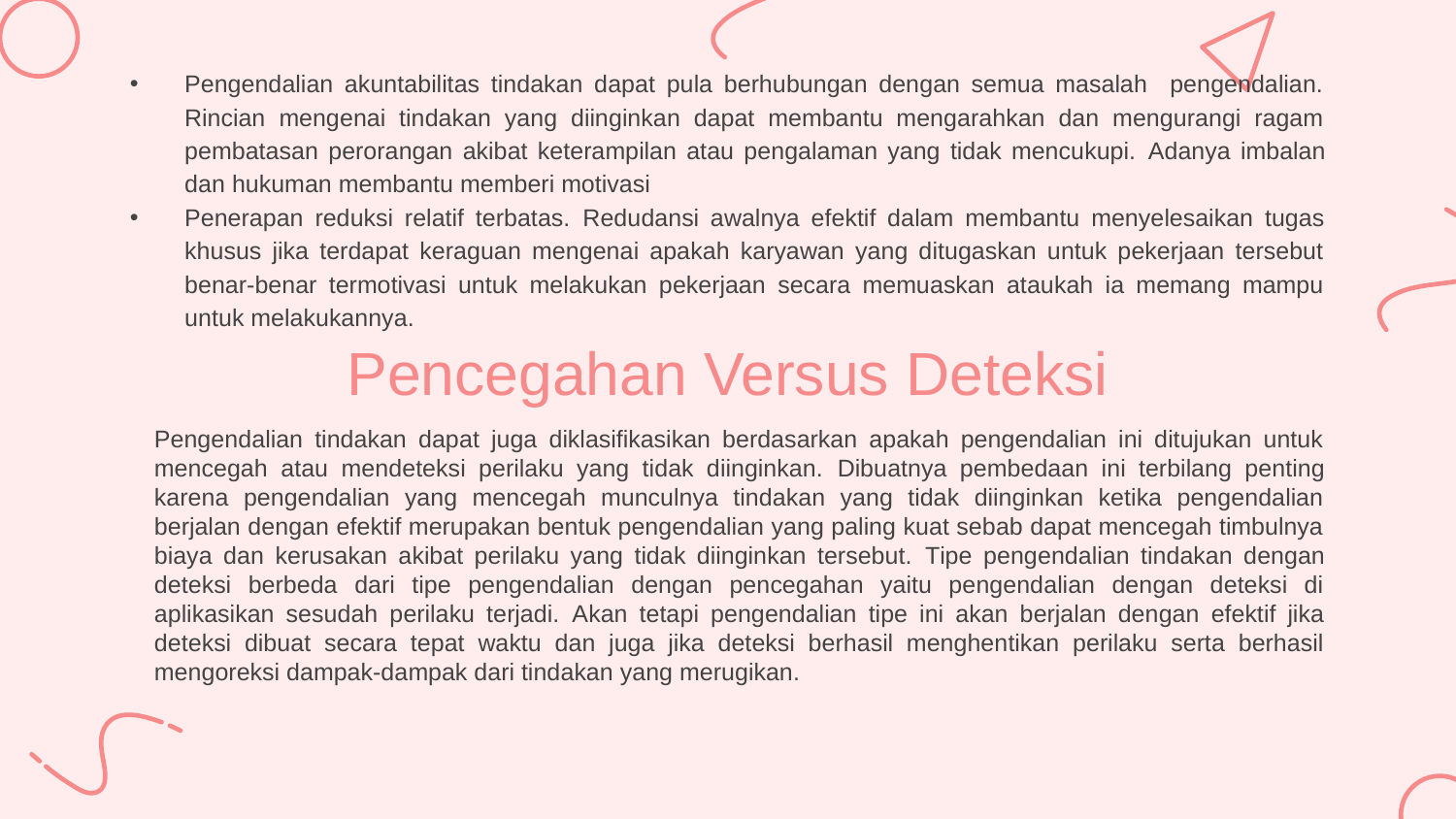

Pengendalian akuntabilitas tindakan dapat pula berhubungan dengan semua masalah  pengendalian. Rincian mengenai tindakan yang diinginkan dapat membantu mengarahkan dan mengurangi ragam pembatasan perorangan akibat keterampilan atau pengalaman yang tidak mencukupi. Adanya imbalan dan hukuman membantu memberi motivasi
Penerapan reduksi relatif terbatas. Redudansi awalnya efektif dalam membantu menyelesaikan tugas khusus jika terdapat keraguan mengenai apakah karyawan yang ditugaskan untuk pekerjaan tersebut benar-benar termotivasi untuk melakukan pekerjaan secara memuaskan ataukah ia memang mampu untuk melakukannya.

# Pencegahan Versus Deteksi
Pengendalian tindakan dapat juga diklasifikasikan berdasarkan apakah pengendalian ini ditujukan untuk mencegah atau mendeteksi perilaku yang tidak diinginkan. Dibuatnya pembedaan ini terbilang penting karena pengendalian yang mencegah munculnya tindakan yang tidak diinginkan ketika pengendalian berjalan dengan efektif merupakan bentuk pengendalian yang paling kuat sebab dapat mencegah timbulnya biaya dan kerusakan akibat perilaku yang tidak diinginkan tersebut. Tipe pengendalian tindakan dengan deteksi berbeda dari tipe pengendalian dengan pencegahan yaitu pengendalian dengan deteksi di aplikasikan sesudah perilaku terjadi. Akan tetapi pengendalian tipe ini akan berjalan dengan efektif jika deteksi dibuat secara tepat waktu dan juga jika deteksi berhasil menghentikan perilaku serta berhasil mengoreksi dampak-dampak dari tindakan yang merugikan.